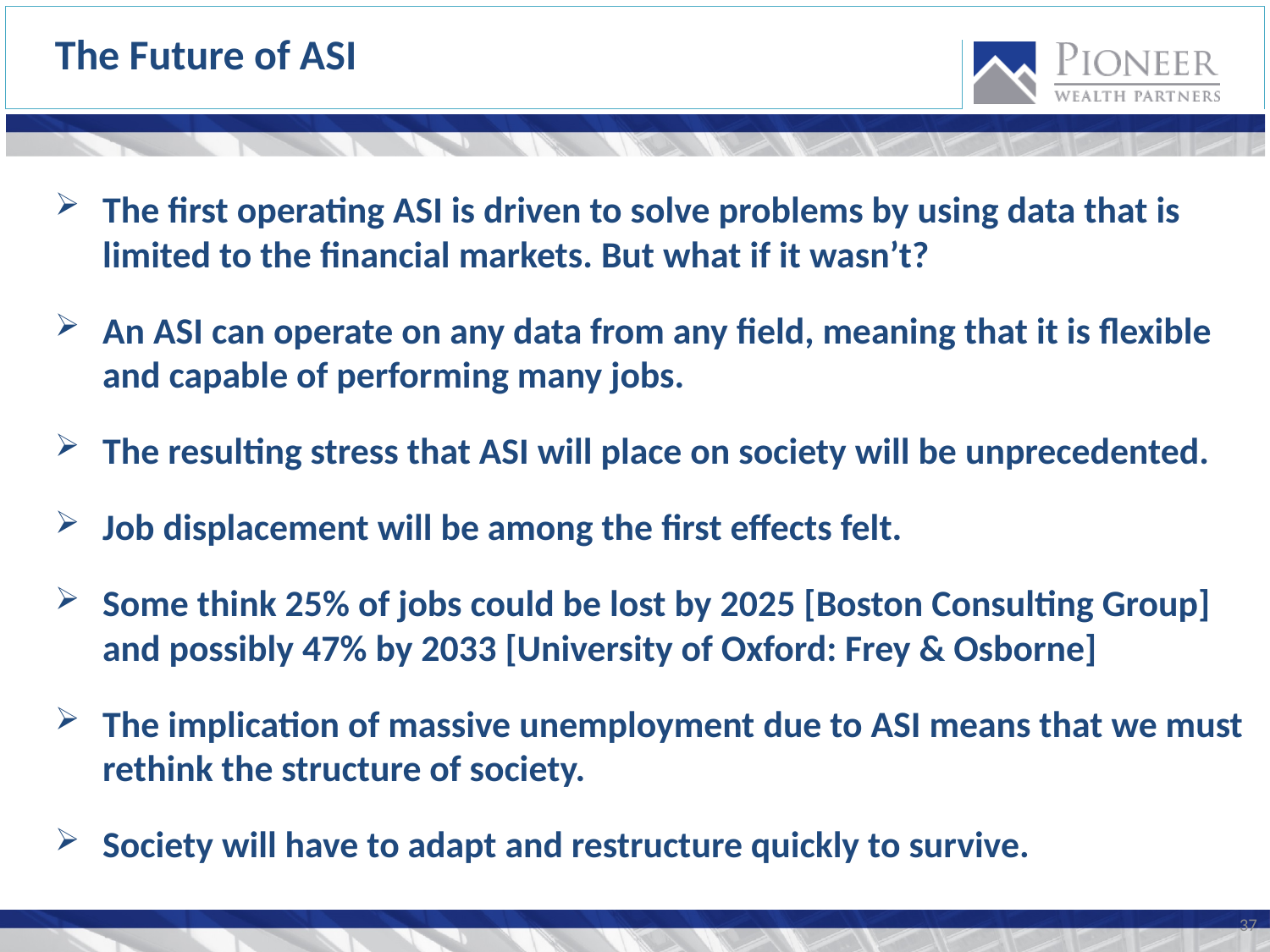

The Future of ASI
The first operating ASI is driven to solve problems by using data that is limited to the financial markets. But what if it wasn’t?
An ASI can operate on any data from any field, meaning that it is flexible and capable of performing many jobs.
The resulting stress that ASI will place on society will be unprecedented.
Job displacement will be among the first effects felt.
Some think 25% of jobs could be lost by 2025 [Boston Consulting Group]
and possibly 47% by 2033 [University of Oxford: Frey & Osborne]
The implication of massive unemployment due to ASI means that we must rethink the structure of society.
Society will have to adapt and restructure quickly to survive.

37